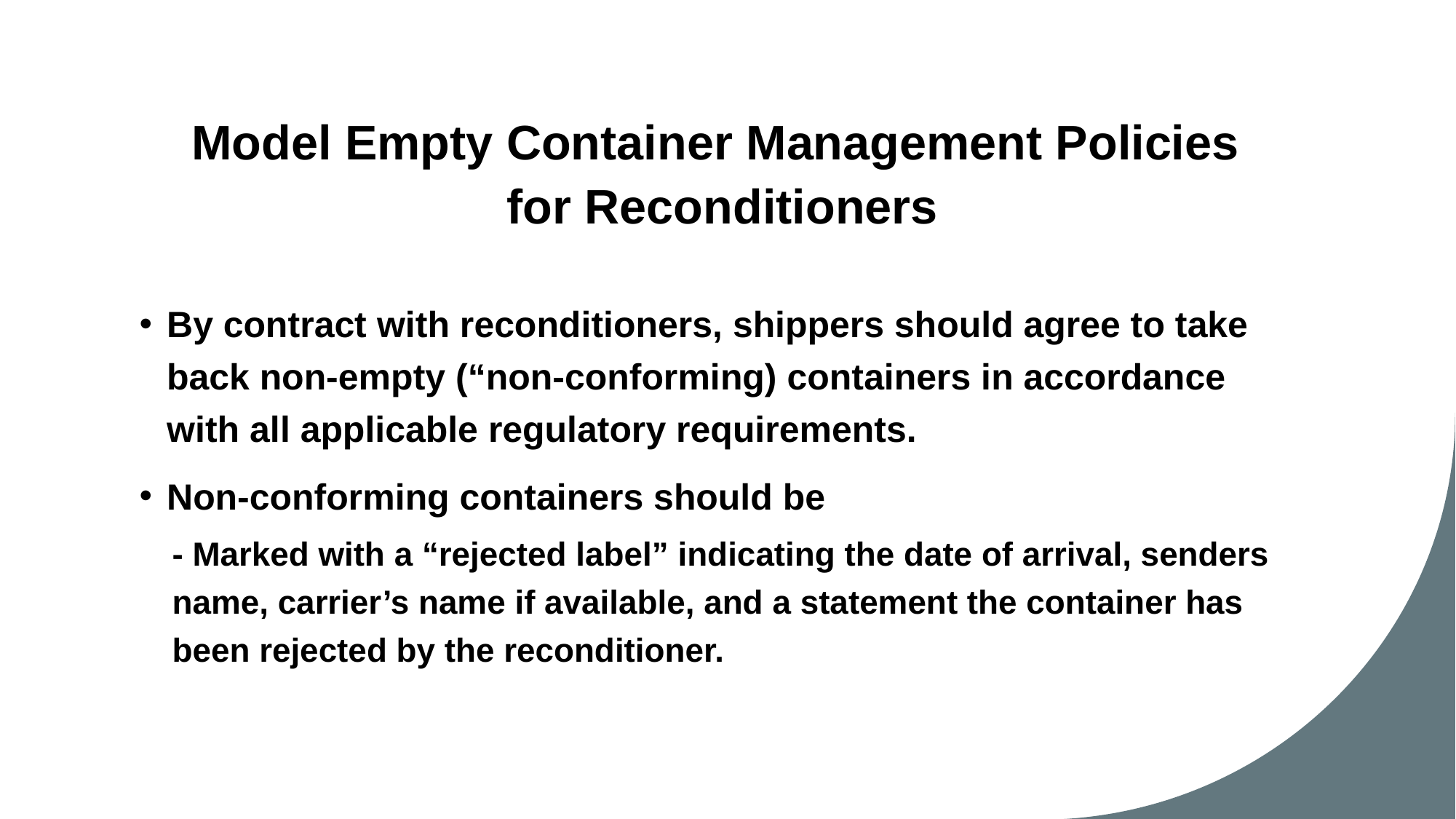

# Model Empty Container Management Policies for Reconditioners

By contract with reconditioners, shippers should agree to take back non-empty (“non-conforming) containers in accordance with all applicable regulatory requirements.
Non-conforming containers should be
- Marked with a “rejected label” indicating the date of arrival, senders name, carrier’s name if available, and a statement the container has been rejected by the reconditioner.